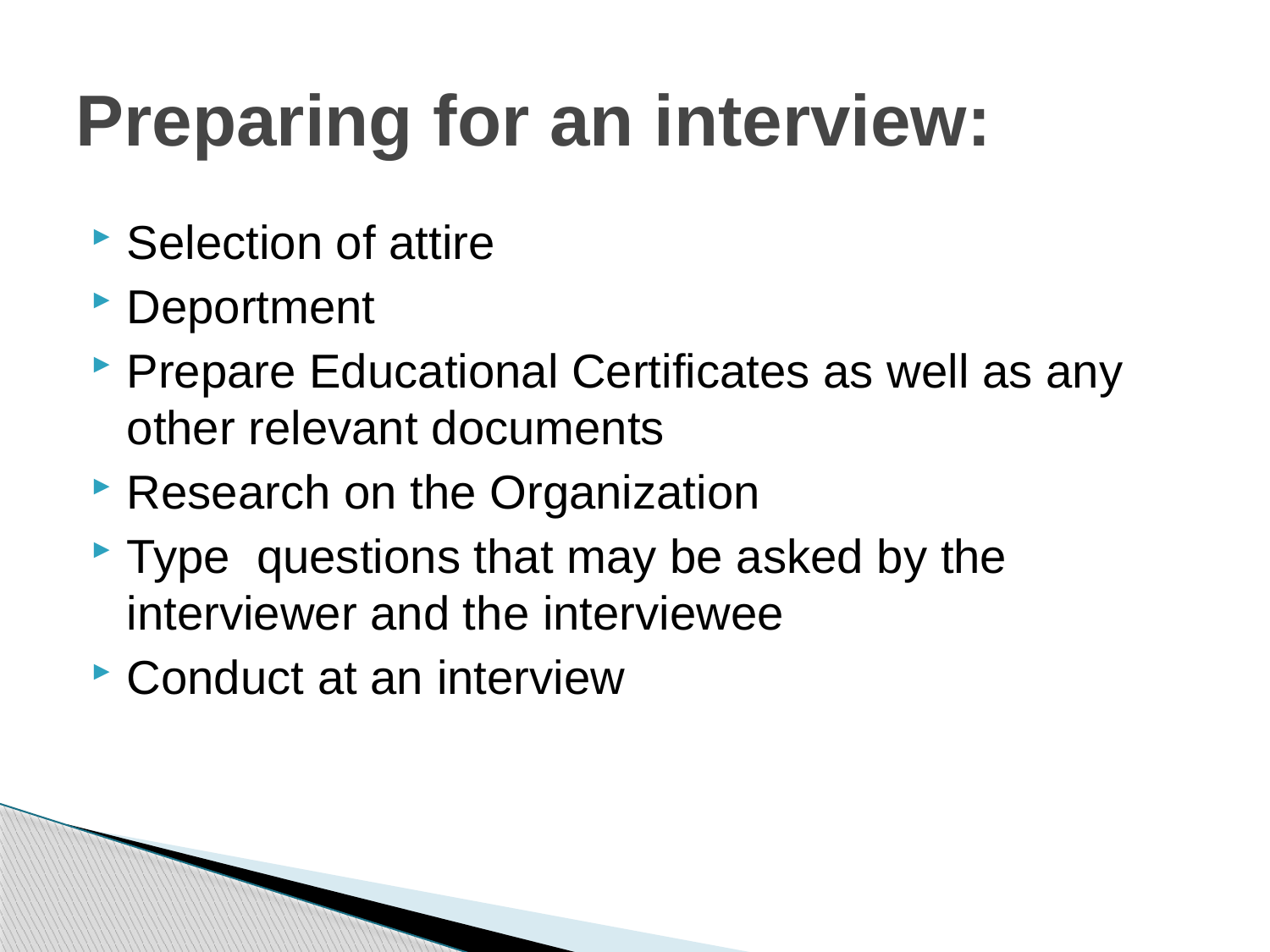

# Preparing for an interview:
Selection of attire
Deportment
Prepare Educational Certificates as well as any other relevant documents
Research on the Organization
Type  questions that may be asked by the interviewer and the interviewee
Conduct at an interview